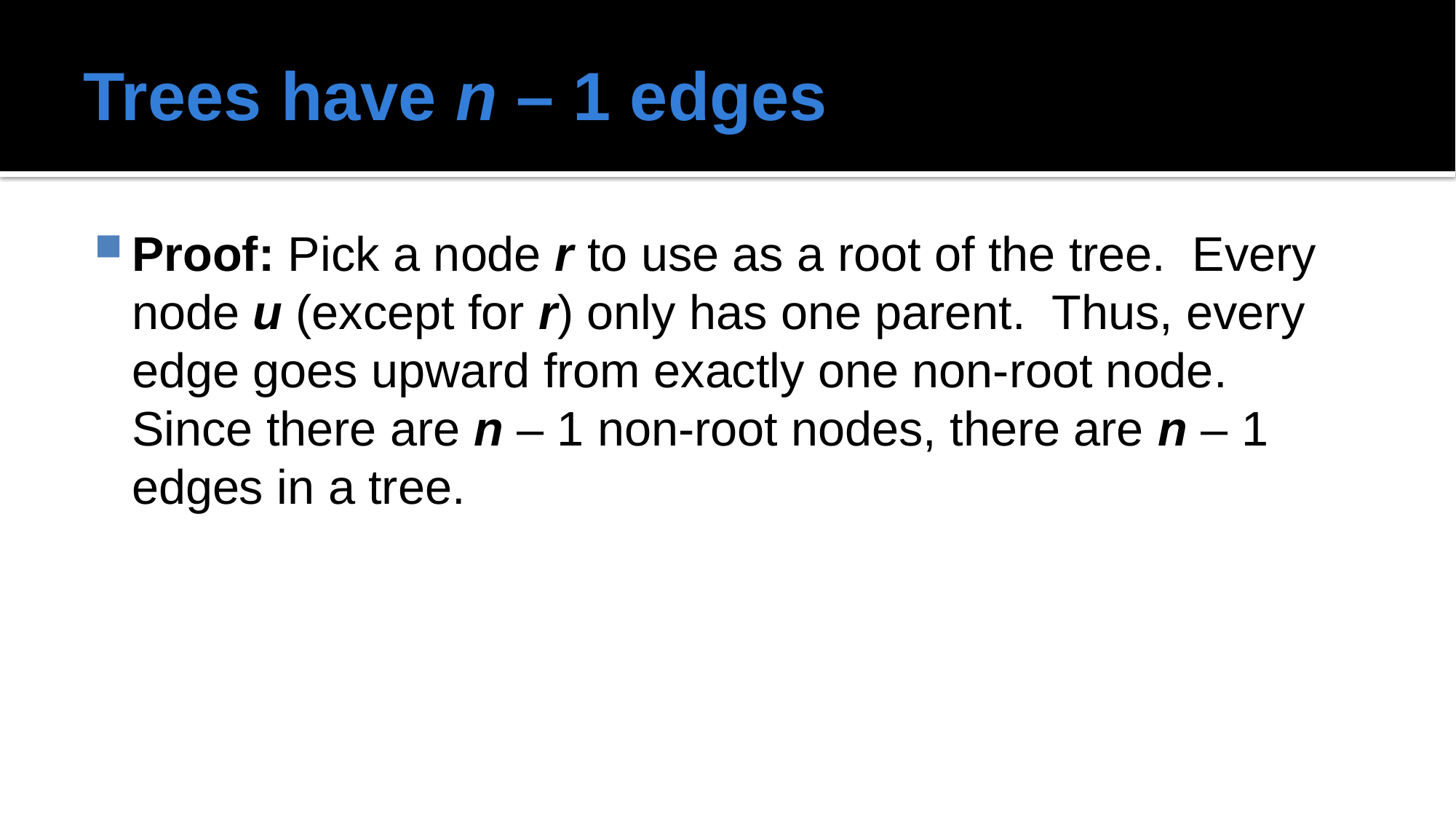

# Trees have n – 1 edges
Proof: Pick a node r to use as a root of the tree.  Every node u (except for r) only has one parent.  Thus, every edge goes upward from exactly one non-root node.  Since there are n – 1 non-root nodes, there are n – 1 edges in a tree.